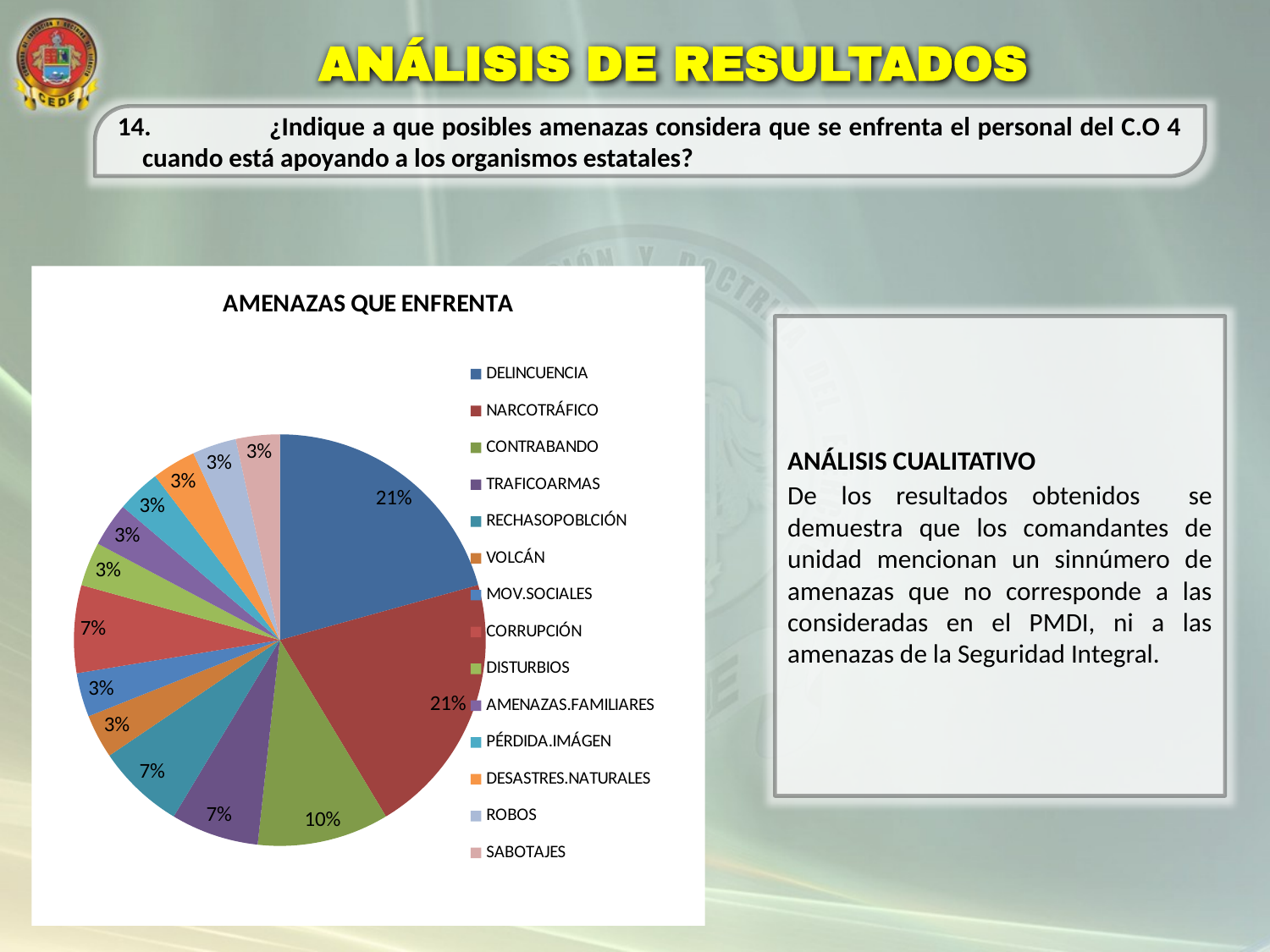

ANÁLISIS DE RESULTADOS
14.	¿Indique a que posibles amenazas considera que se enfrenta el personal del C.O 4 cuando está apoyando a los organismos estatales?

### Chart: AMENAZAS QUE ENFRENTA

| Category |  |
|---|---|
| DELINCUENCIA | 6.0 |
| NARCOTRÁFICO | 6.0 |
| CONTRABANDO | 3.0 |
| TRAFICOARMAS | 2.0 |
| RECHASOPOBLCIÓN | 2.0 |
| VOLCÁN | 1.0 |
| MOV.SOCIALES | 1.0 |
| CORRUPCIÓN | 2.0 |
| DISTURBIOS | 1.0 |
| AMENAZAS.FAMILIARES | 1.0 |
| PÉRDIDA.IMÁGEN | 1.0 |
| DESASTRES.NATURALES | 1.0 |
| ROBOS | 1.0 |
| SABOTAJES | 1.0 |
ANÁLISIS CUALITATIVO
De los resultados obtenidos  se demuestra que los comandantes de unidad mencionan un sinnúmero de amenazas que no corresponde a las consideradas en el PMDI, ni a las amenazas de la Seguridad Integral.